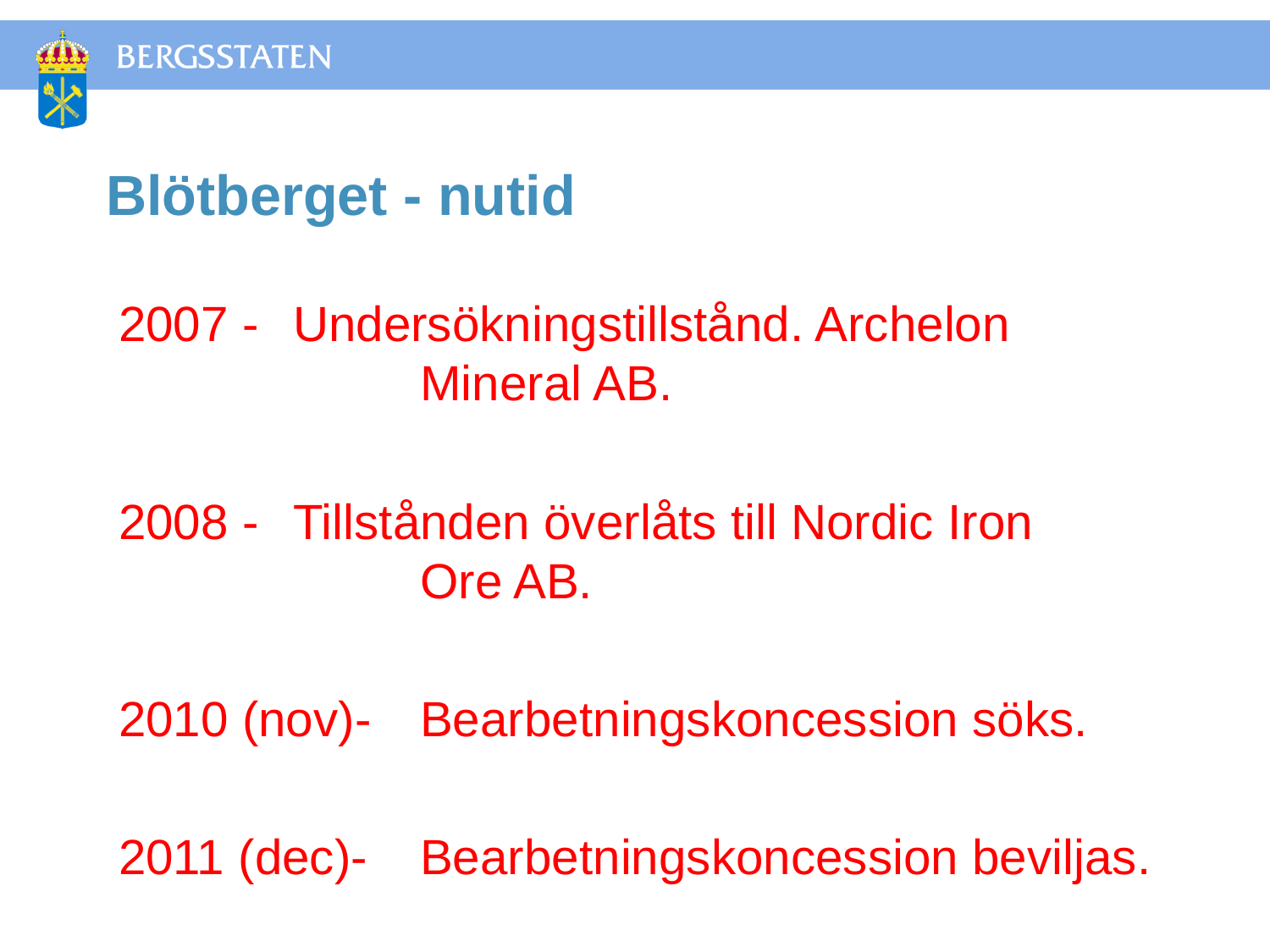

# Blötberget - nutid
2007 -	Undersökningstillstånd. Archelon 			Mineral AB.

2008 -	Tillstånden överlåts till Nordic Iron 			Ore AB.

2010 (nov)-	Bearbetningskoncession söks.

2011 (dec)-	Bearbetningskoncession beviljas.